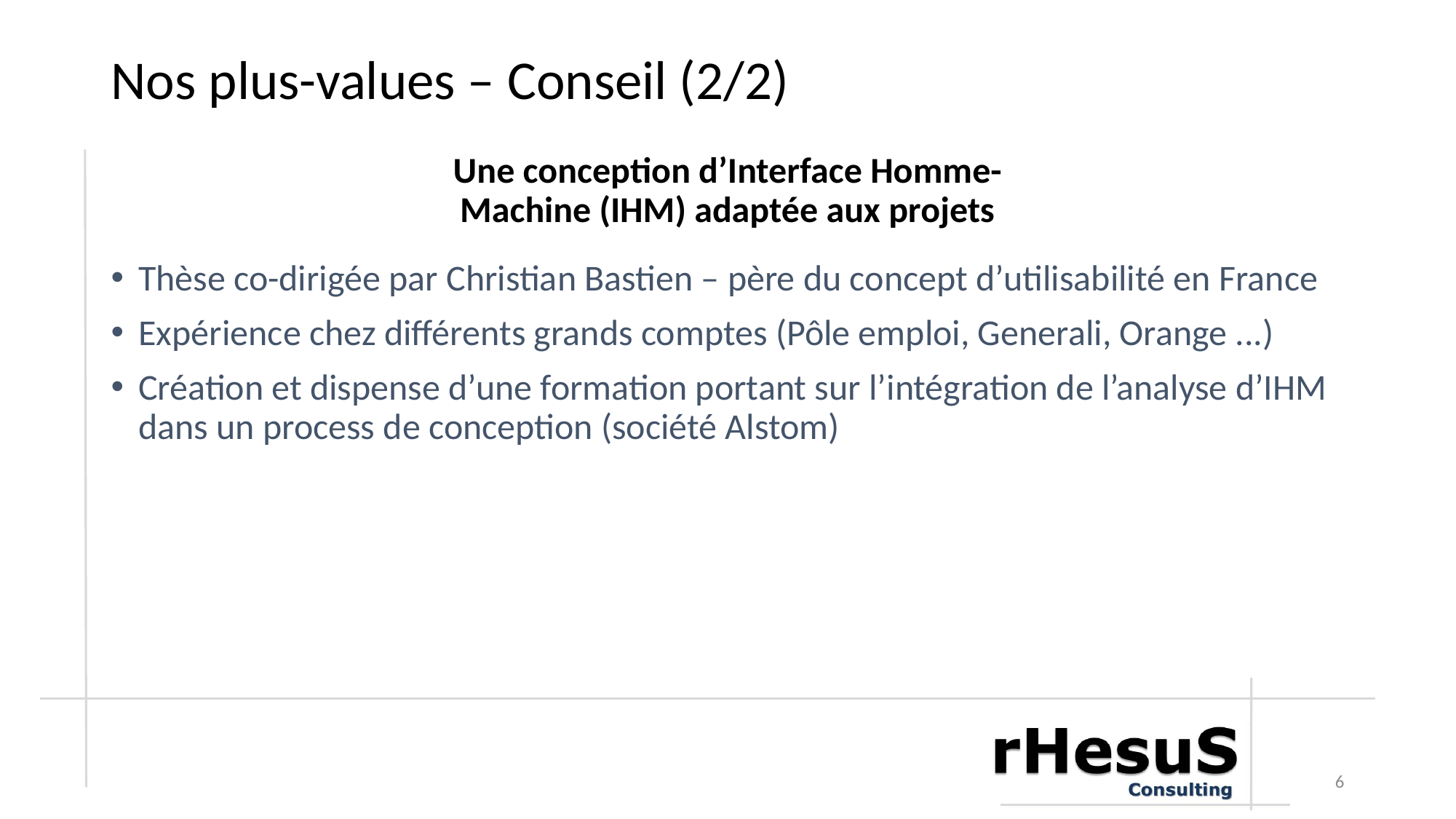

# Nos plus-values – Conseil (2/2)
Une conception d’Interface Homme-Machine (IHM) adaptée aux projets
Thèse co-dirigée par Christian Bastien – père du concept d’utilisabilité en France
Expérience chez différents grands comptes (Pôle emploi, Generali, Orange ...)
Création et dispense d’une formation portant sur l’intégration de l’analyse d’IHM dans un process de conception (société Alstom)

6